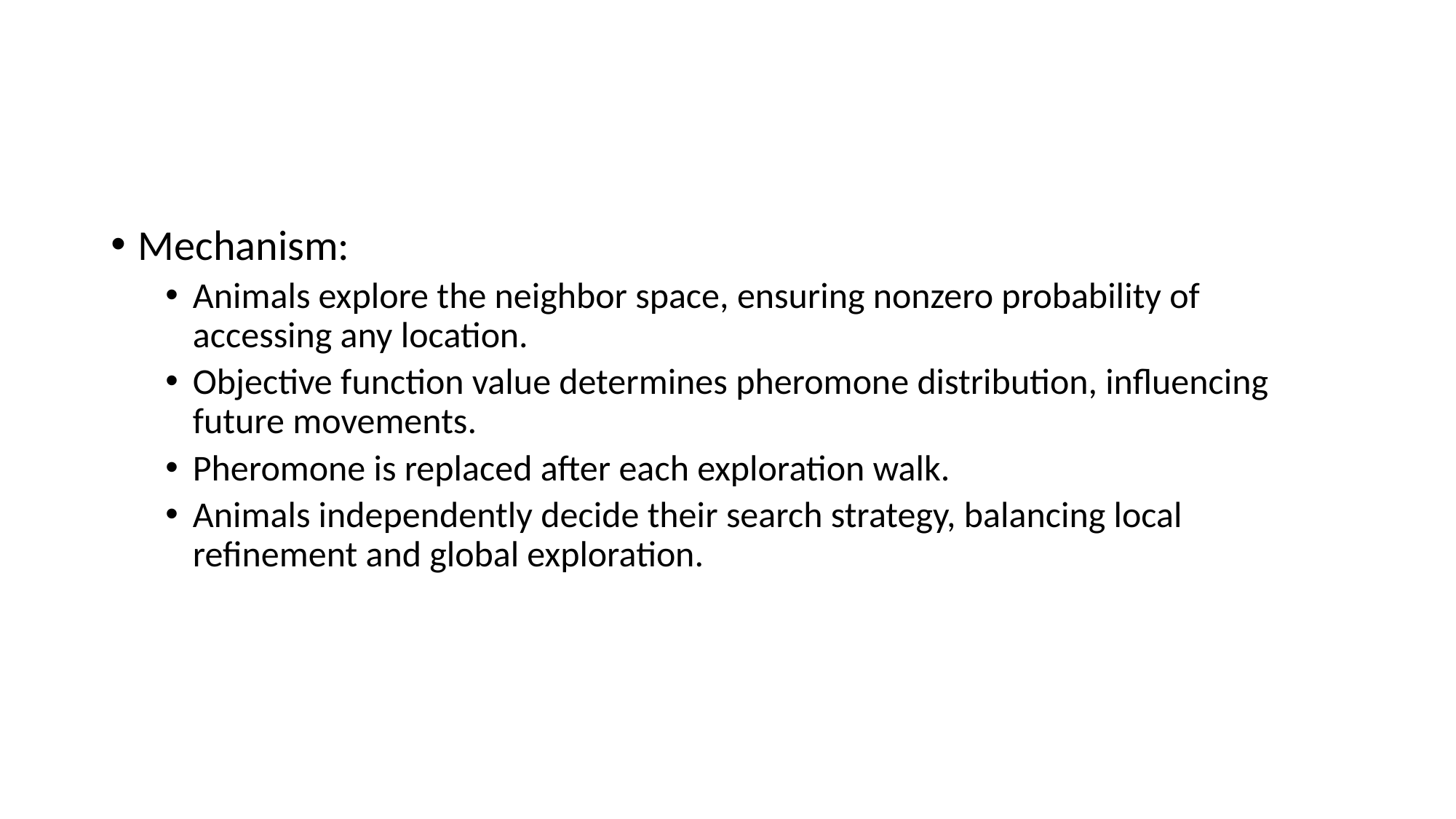

#
Mechanism:
Animals explore the neighbor space, ensuring nonzero probability of accessing any location.
Objective function value determines pheromone distribution, influencing future movements.
Pheromone is replaced after each exploration walk.
Animals independently decide their search strategy, balancing local refinement and global exploration.